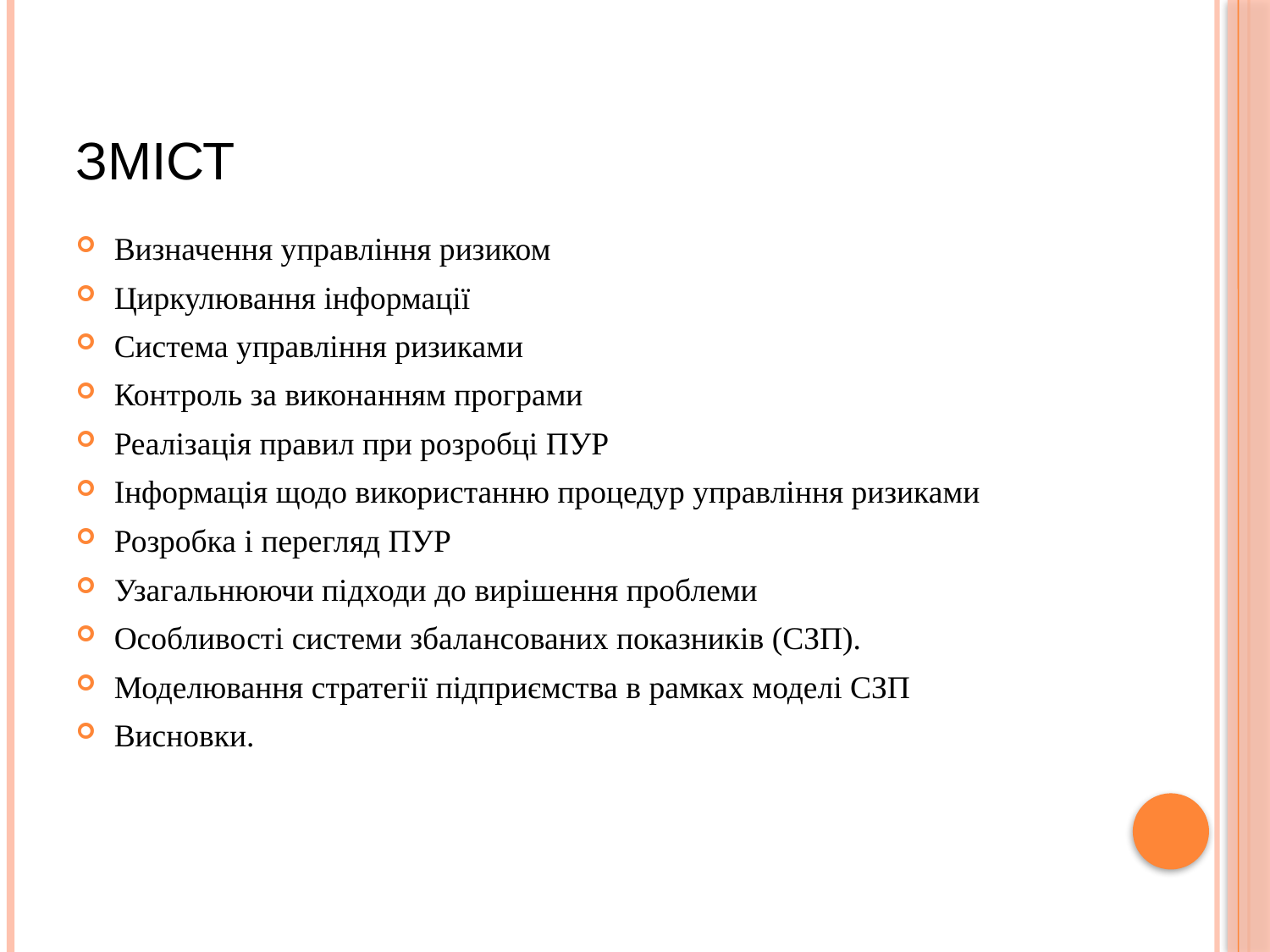

# Зміст
Визначення управління ризиком
Циркулювання інформації
Система управління ризиками
Контроль за виконанням програми
Реалізація правил при розробці ПУР
Інформація щодо використанню процедур управління ризиками
Розробка і перегляд ПУР
Узагальнюючи підходи до вирішення проблеми
Особливості системи збалансованих показників (СЗП).
Моделювання стратегії підприємства в рамках моделі СЗП
Висновки.